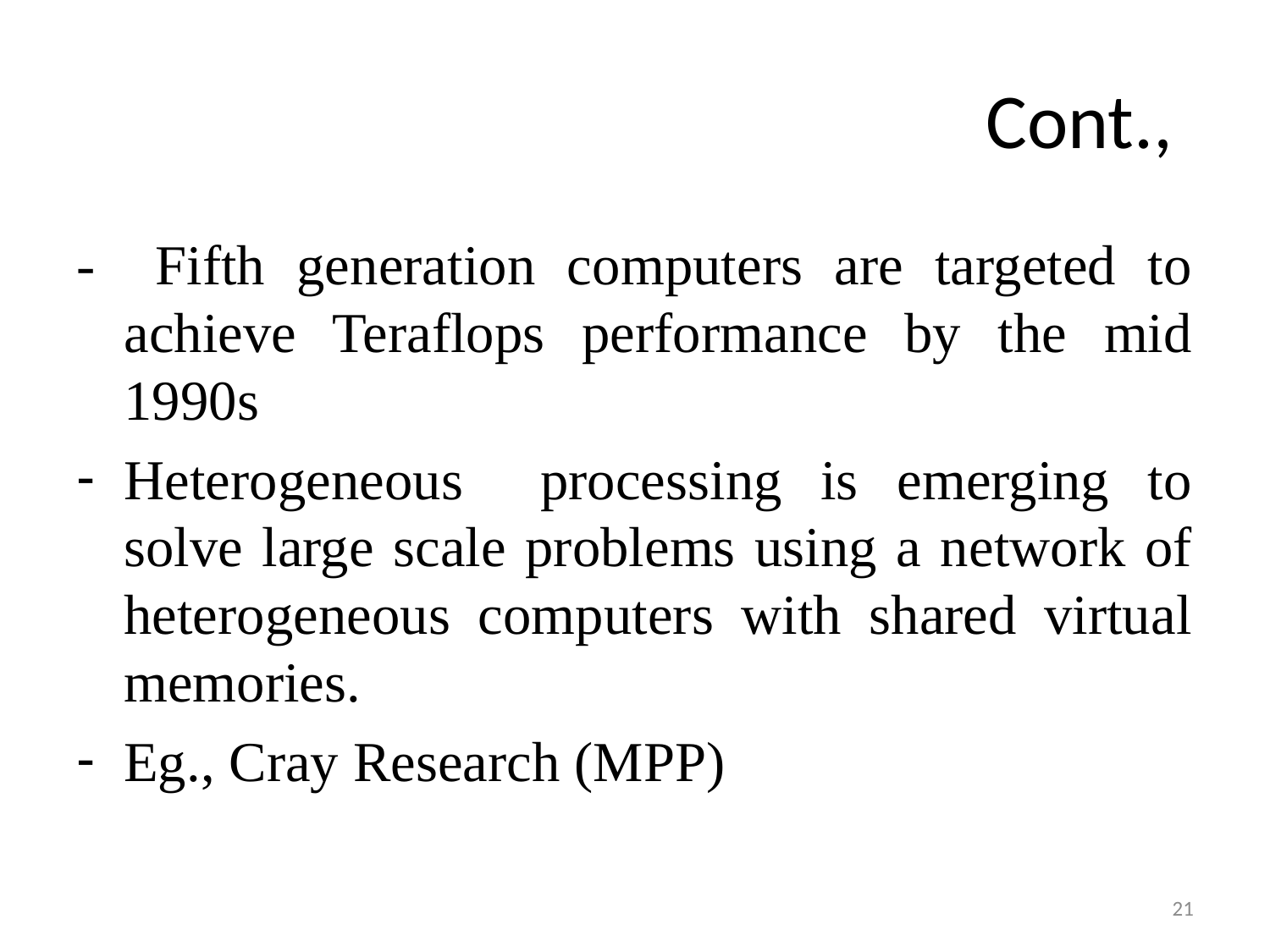

# Cont.,
-	 Fifth generation computers are targeted to achieve Teraflops performance by the mid 1990s
Heterogeneous  processing is emerging to solve large scale problems using a network of heterogeneous computers with shared virtual memories.
Eg., Cray Research (MPP)
21